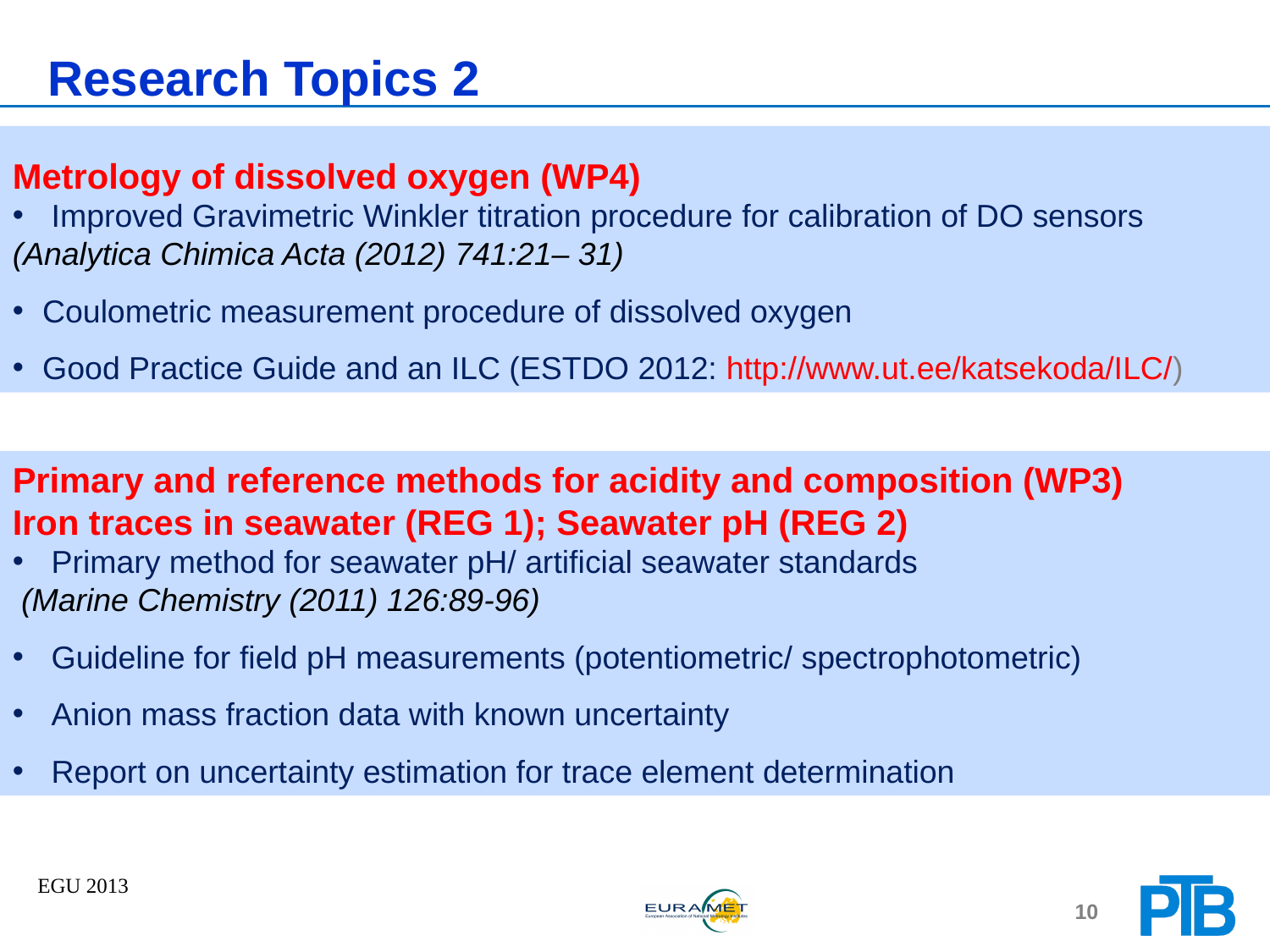

# Research Topics 2
Metrology of dissolved oxygen (WP4)
 Improved Gravimetric Winkler titration procedure for calibration of DO sensors
(Analytica Chimica Acta (2012) 741:21– 31)
Coulometric measurement procedure of dissolved oxygen
Good Practice Guide and an ILC (ESTDO 2012: http://www.ut.ee/katsekoda/ILC/)
Primary and reference methods for acidity and composition (WP3)
Iron traces in seawater (REG 1); Seawater pH (REG 2)
 Primary method for seawater pH/ artificial seawater standards
 (Marine Chemistry (2011) 126:89-96)
 Guideline for field pH measurements (potentiometric/ spectrophotometric)
 Anion mass fraction data with known uncertainty
 Report on uncertainty estimation for trace element determination
EGU 2013